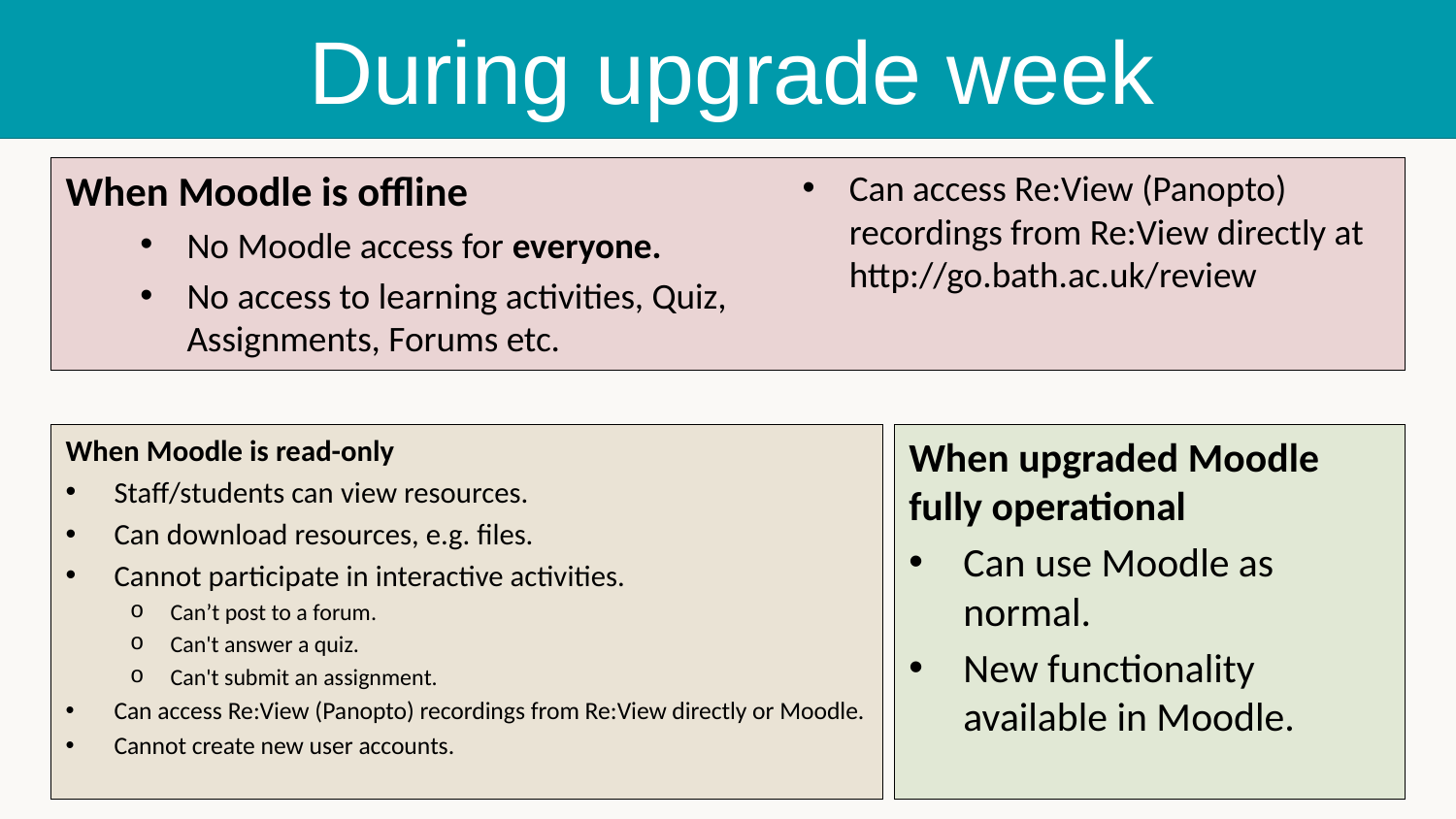

# During upgrade week
When Moodle is offline
No Moodle access for everyone.
No access to learning activities, Quiz, Assignments, Forums etc.
Can access Re:View (Panopto) recordings from Re:View directly at http://go.bath.ac.uk/review

When Moodle is read-only
Staff/students can view resources.
Can download resources, e.g. files.
Cannot participate in interactive activities.
Can’t post to a forum.
Can't answer a quiz.
Can't submit an assignment.
Can access Re:View (Panopto) recordings from Re:View directly or Moodle.
Cannot create new user accounts.

When upgraded Moodle fully operational
Can use Moodle as normal.
New functionality available in Moodle.